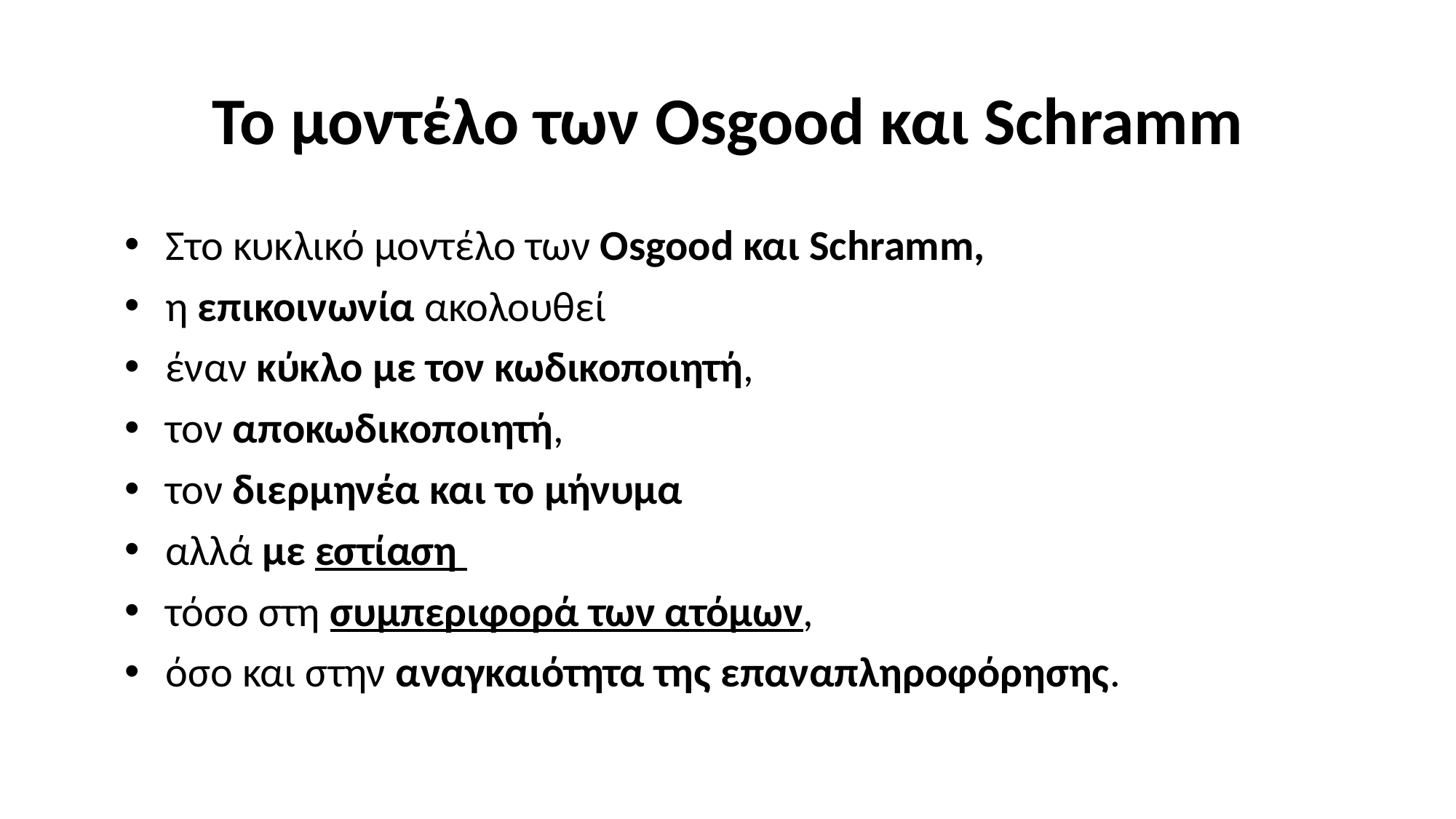

# Το μοντέλο των Osgood και Schramm
Στο κυκλικό μοντέλο των Osgood και Schramm,
η επικοινωνία ακολουθεί
έναν κύκλο με τον κωδικοποιητή,
τον αποκωδικοποιητή,
τον διερμηνέα και το μήνυμα
αλλά με εστίαση
τόσο στη συμπεριφορά των ατόμων,
όσο και στην αναγκαιότητα της επαναπληροφόρησης.